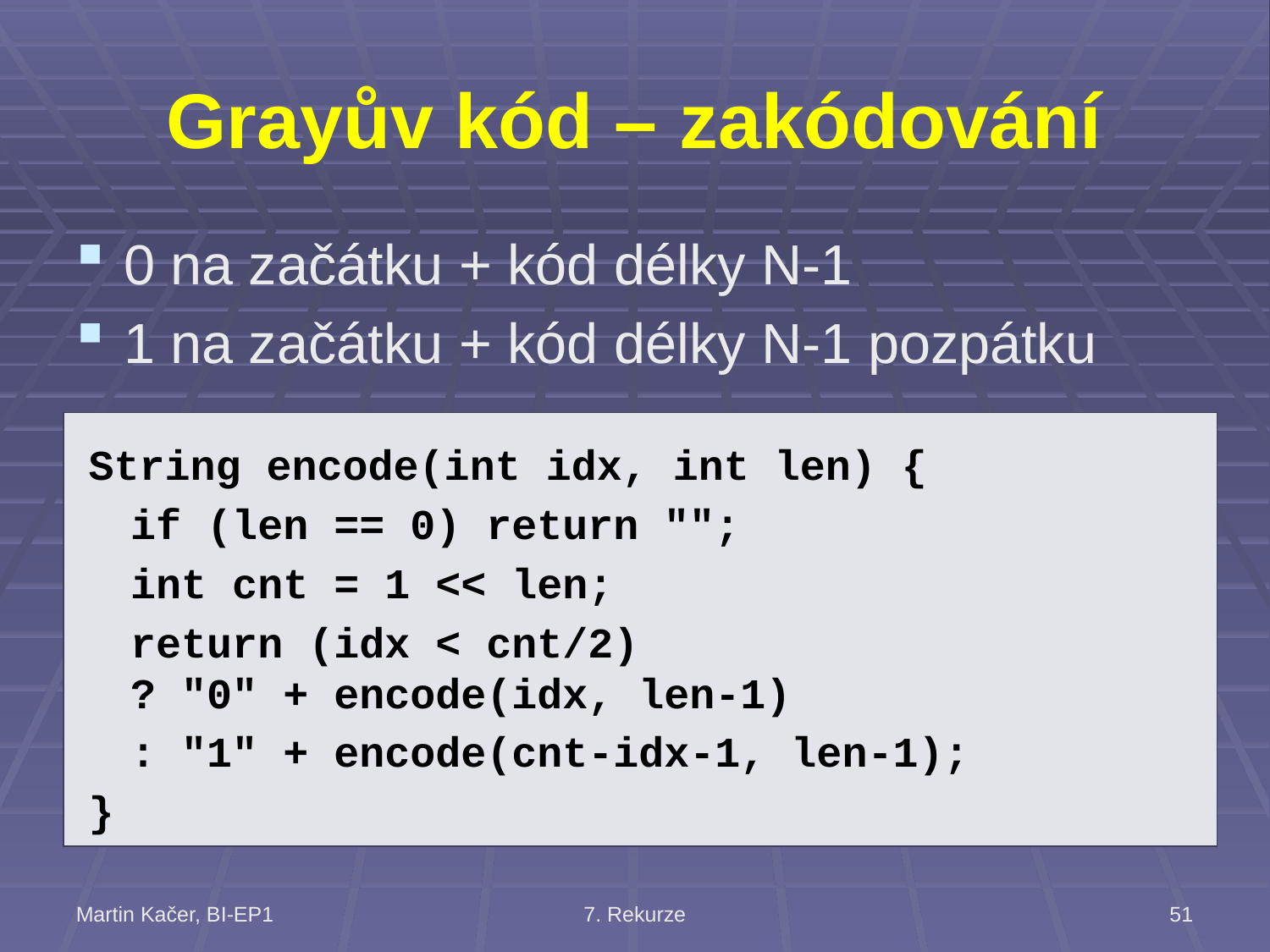

# Grayův kód – zakódování
0 na začátku + kód délky N-1
1 na začátku + kód délky N-1 pozpátku
String encode(int idx, int len) {
	if (len == 0) return "";
	int cnt = 1 << len;
	return (idx < cnt/2)
	? "0" + encode(idx, len-1)
		: "1" + encode(cnt-idx-1, len-1);
}
Martin Kačer, BI-EP1
7. Rekurze
51